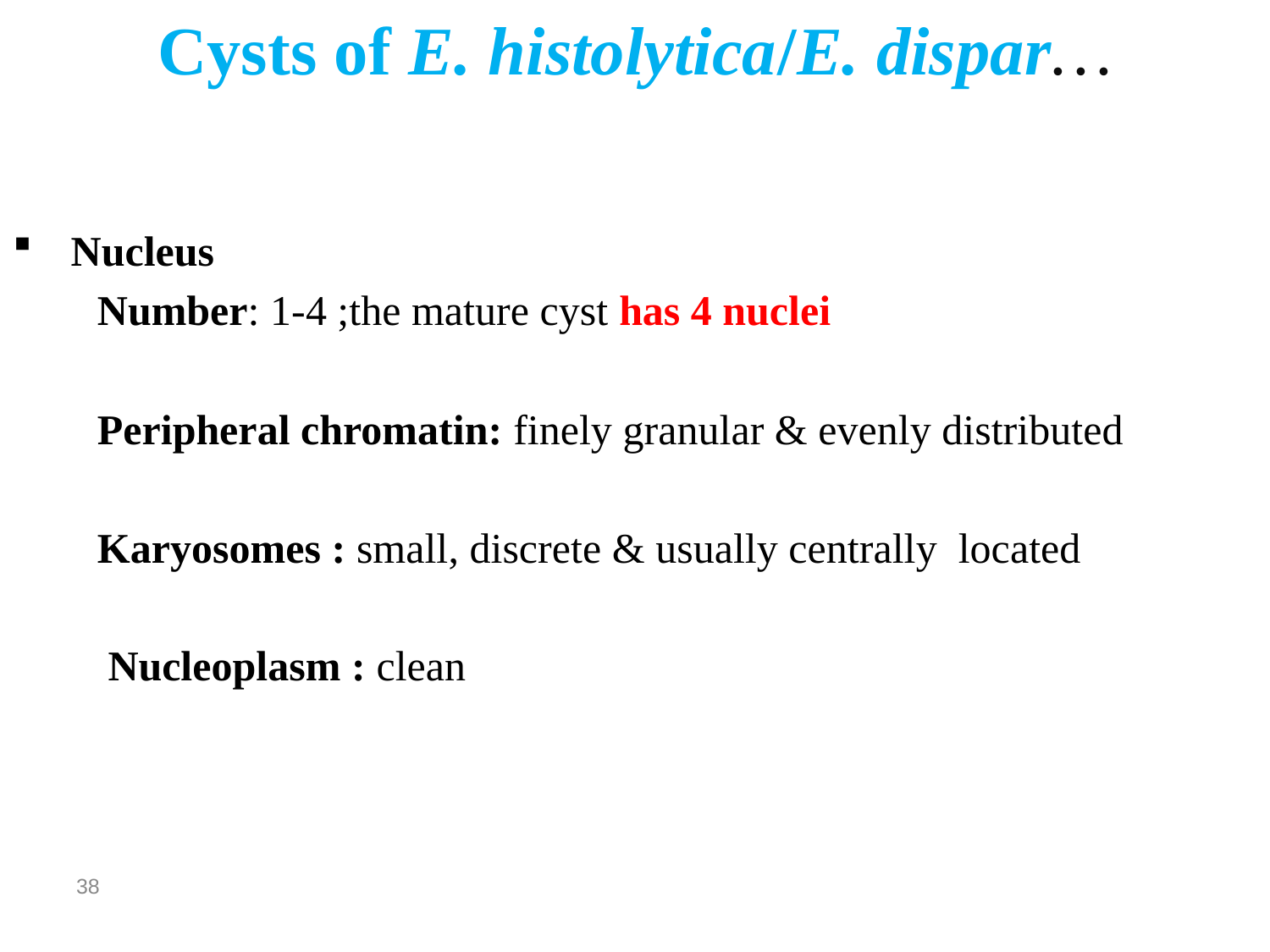

# Cysts of E. histolytica/E. dispar…

 Nucleus
        Number: 1-4 ;the mature cyst has 4 nuclei

        Peripheral chromatin: finely granular & evenly distributed

        Karyosomes : small, discrete & usually centrally  located

         Nucleoplasm : clean

38